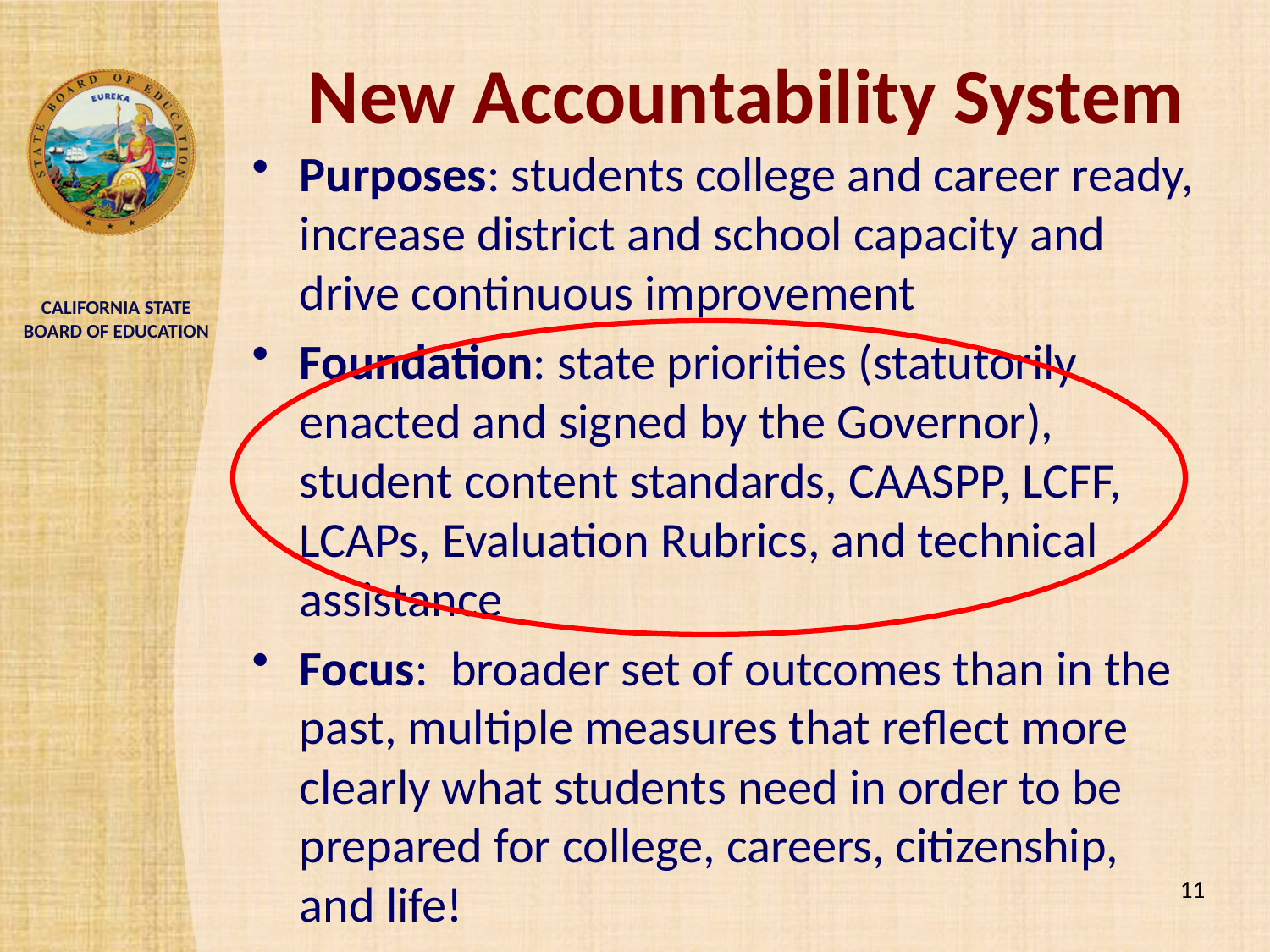

# New Accountability System
Purposes: students college and career ready, increase district and school capacity and drive continuous improvement
Foundation: state priorities (statutorily enacted and signed by the Governor), student content standards, CAASPP, LCFF,  LCAPs, Evaluation Rubrics, and technical assistance
Focus:  broader set of outcomes than in the past, multiple measures that reflect more clearly what students need in order to be prepared for college, careers, citizenship, and life!

11